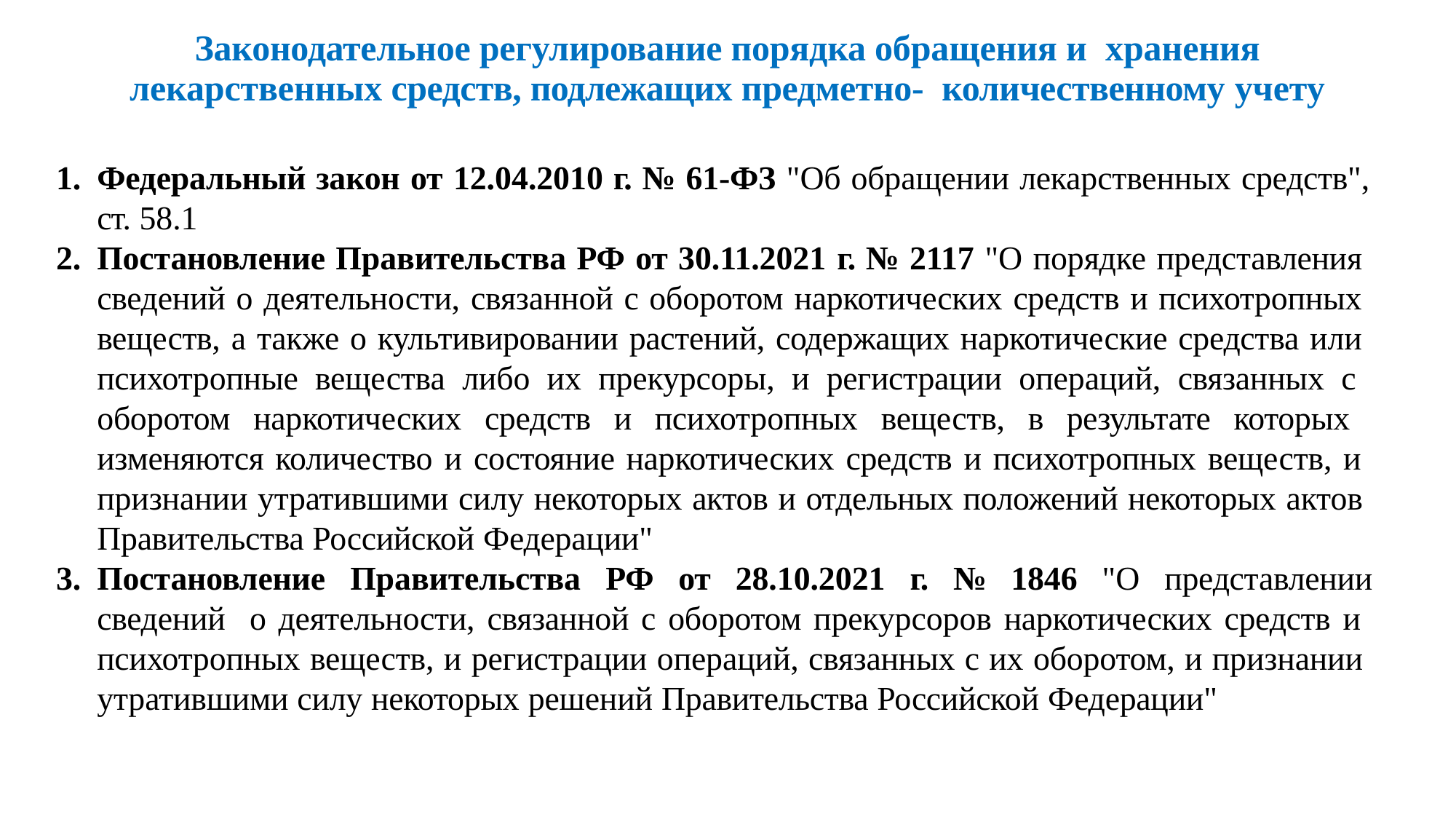

# Законодательное регулирование порядка обращения и  хранения лекарственных средств, подлежащих предметно-  количественному учету
Федеральный закон от 12.04.2010 г. № 61-ФЗ "Об обращении лекарственных средств",
ст. 58.1
Постановление Правительства РФ от 30.11.2021 г. № 2117 "О порядке представления  сведений о деятельности, связанной с оборотом наркотических средств и психотропных  веществ, а также о культивировании растений, содержащих наркотические средства или  психотропные вещества либо их прекурсоры, и регистрации операций, связанных с  оборотом наркотических средств и психотропных веществ, в результате которых  изменяются количество и состояние наркотических средств и психотропных веществ, и  признании утратившими силу некоторых актов и отдельных положений некоторых актов  Правительства Российской Федерации"
Постановление Правительства РФ от 28.10.2021 г. № 1846 "О представлении сведений  о деятельности, связанной с оборотом прекурсоров наркотических средств и  психотропных веществ, и регистрации операций, связанных с их оборотом, и признании  утратившими силу некоторых решений Правительства Российской Федерации"